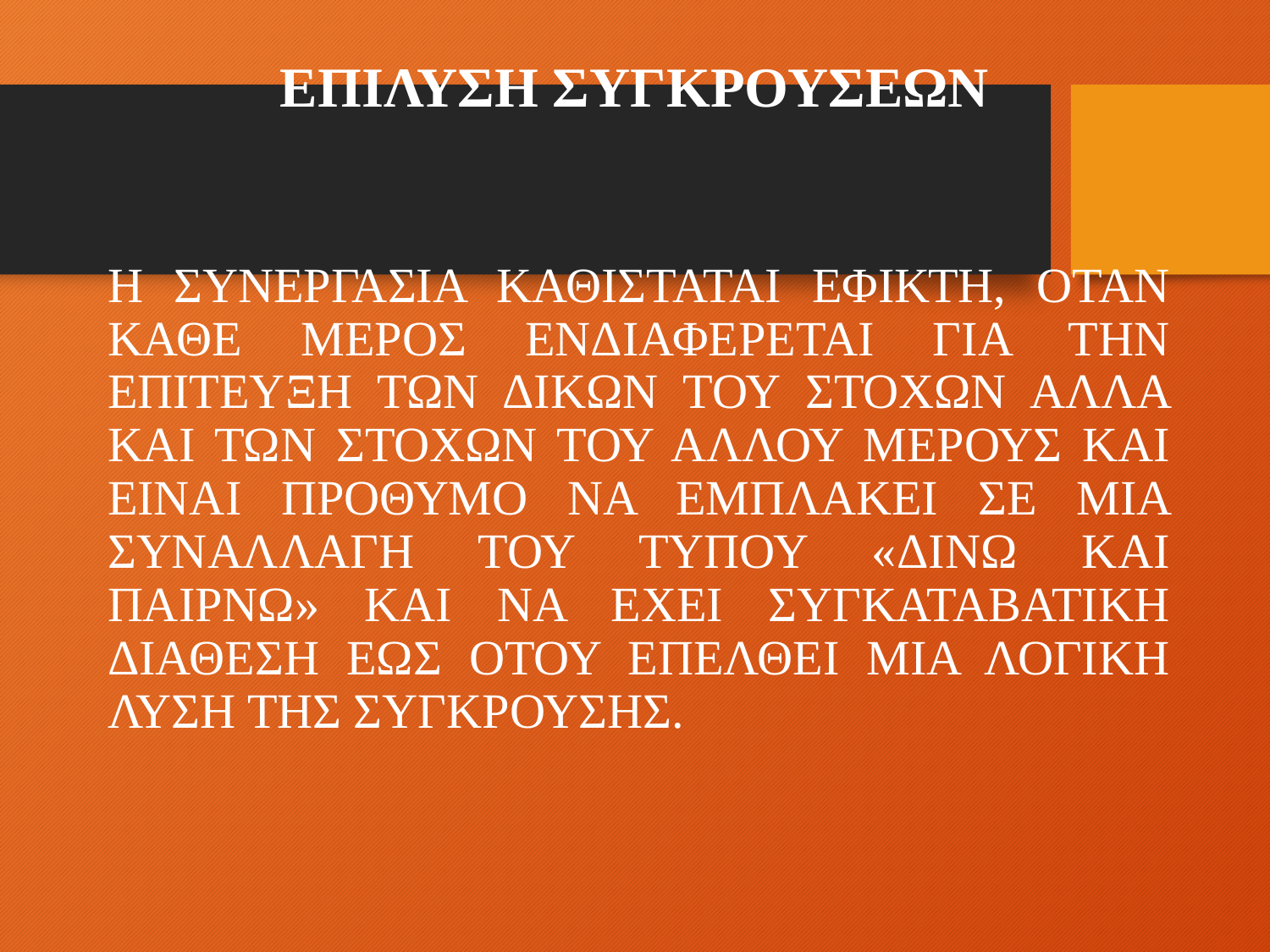

# ΕΠΙΛΥΣΗ ΣΥΓΚΡΟΥΣΕΩΝ
Η ΣΥΝΕΡΓΑΣΙΑ ΚΑΘΙΣΤΑΤΑΙ ΕΦΙΚΤΗ, ΟΤΑΝ ΚΑΘΕ ΜΕΡΟΣ ΕΝΔΙΑΦΕΡΕΤΑΙ ΓΙΑ ΤΗΝ ΕΠΙΤΕΥΞΗ ΤΩΝ ΔΙΚΩΝ ΤΟΥ ΣΤΟΧΩΝ ΑΛΛΑ ΚΑΙ ΤΩΝ ΣΤΟΧΩΝ ΤΟΥ ΑΛΛΟΥ ΜΕΡΟΥΣ ΚΑΙ ΕΙΝΑΙ ΠΡΟΘΥΜΟ ΝΑ ΕΜΠΛΑΚΕΙ ΣΕ ΜΙΑ ΣΥΝΑΛΛΑΓΗ ΤΟΥ ΤΥΠΟΥ «ΔΙΝΩ ΚΑΙ ΠΑΙΡΝΩ» ΚΑΙ ΝΑ ΕΧΕΙ ΣΥΓΚΑΤΑΒΑΤΙΚΗ ΔΙΑΘΕΣΗ ΕΩΣ ΟΤΟΥ ΕΠΕΛΘΕΙ ΜΙΑ ΛΟΓΙΚΗ ΛΥΣΗ ΤΗΣ ΣΥΓΚΡΟΥΣΗΣ.